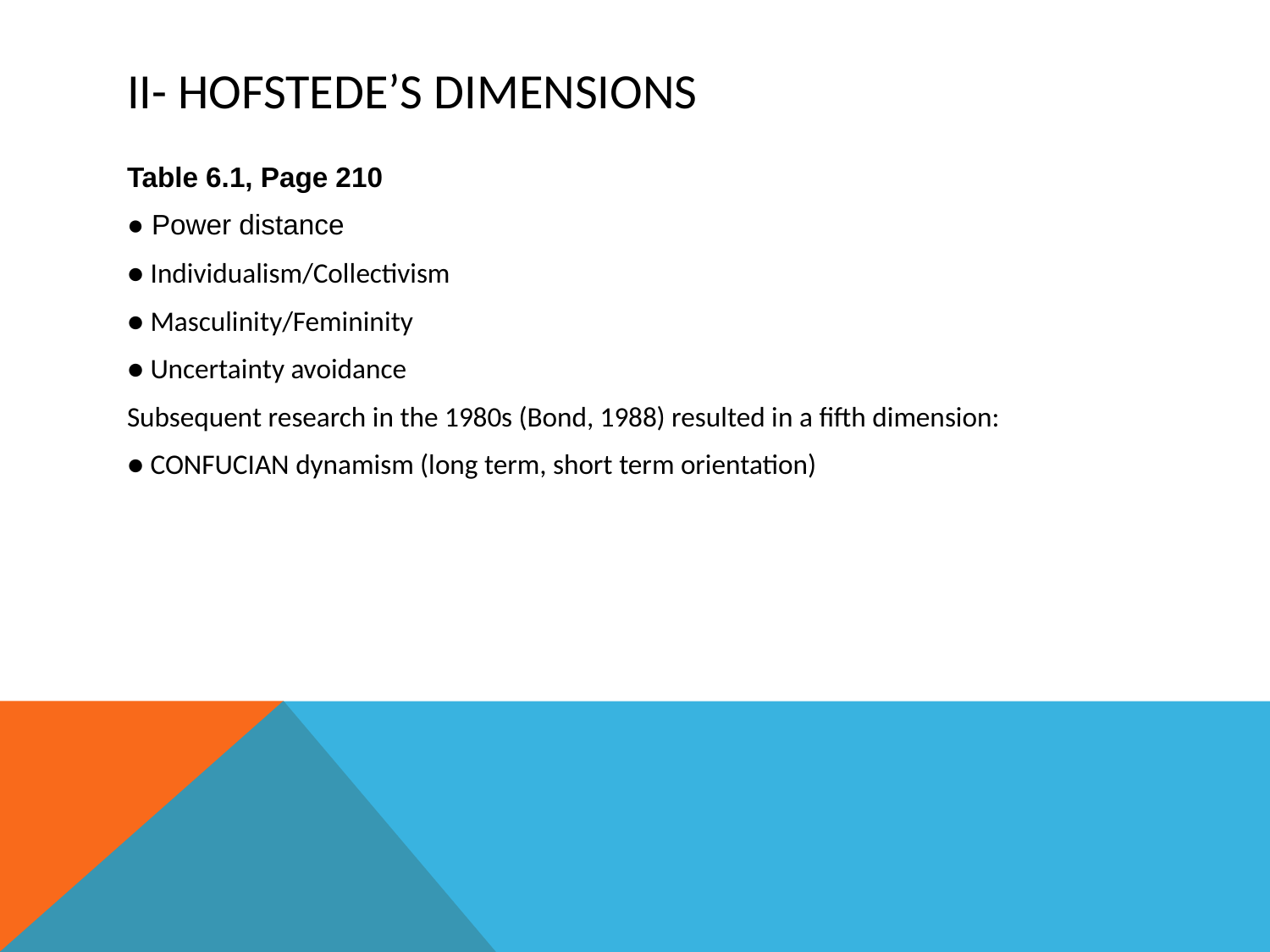

# II- HOFSTEDE’S DIMENSIONS
Table 6.1, Page 210
● Power distance
● Individualism/Collectivism
● Masculinity/Femininity
● Uncertainty avoidance
Subsequent research in the 1980s (Bond, 1988) resulted in a fifth dimension:
● CONFUCIAN dynamism (long term, short term orientation)